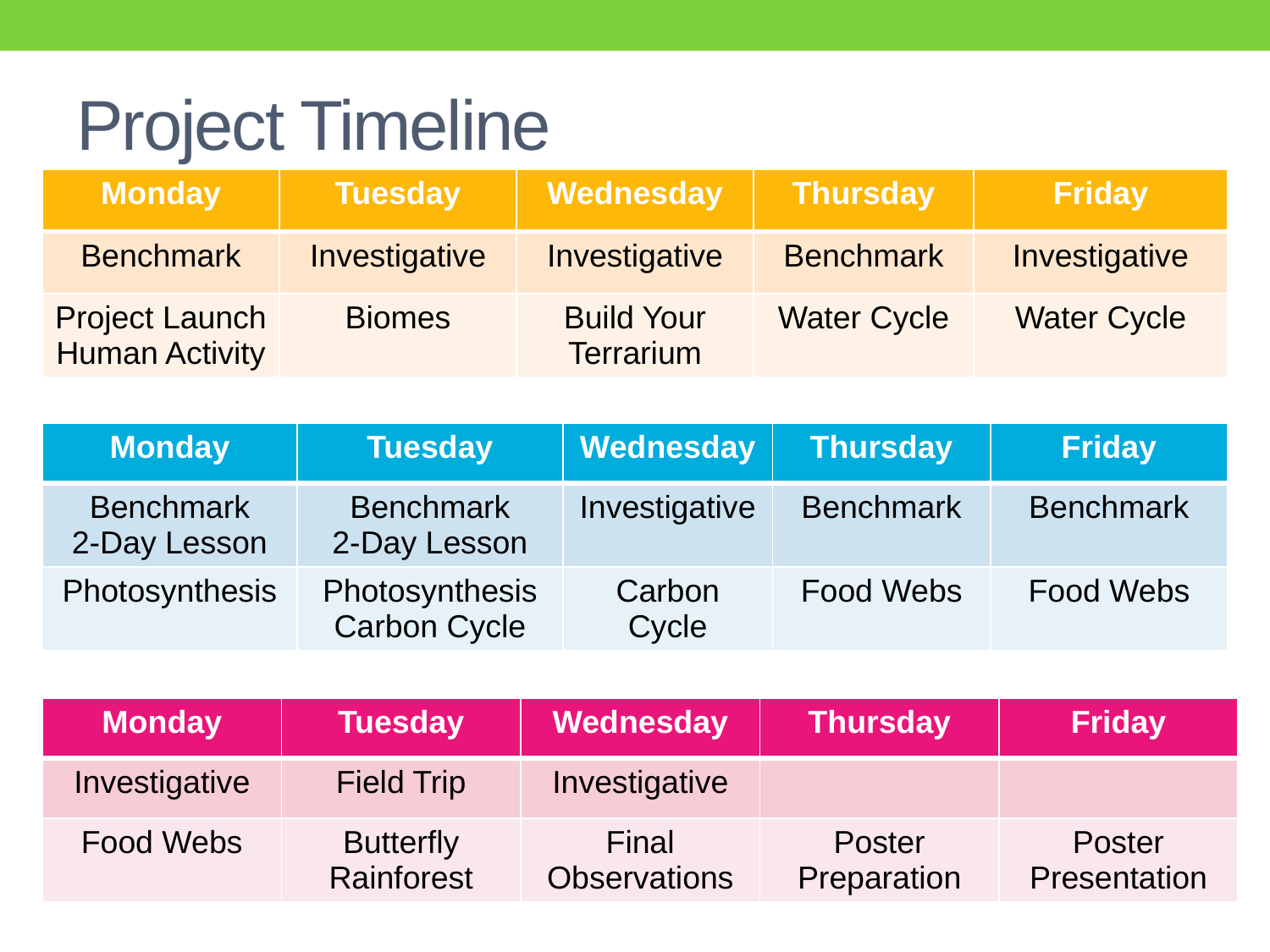

# Project Timeline
| Monday | Tuesday | Wednesday | Thursday | Friday |
| --- | --- | --- | --- | --- |
| Benchmark | Investigative | Investigative | Benchmark | Investigative |
| Project Launch Human Activity | Biomes | Build Your Terrarium | Water Cycle | Water Cycle |
| Monday | Tuesday | Wednesday | Thursday | Friday |
| --- | --- | --- | --- | --- |
| Benchmark 2-Day Lesson | Benchmark 2-Day Lesson | Investigative | Benchmark | Benchmark |
| Photosynthesis | Photosynthesis Carbon Cycle | Carbon Cycle | Food Webs | Food Webs |
| Monday | Tuesday | Wednesday | Thursday | Friday |
| --- | --- | --- | --- | --- |
| Investigative | Field Trip | Investigative |  |  |
| Food Webs | Butterfly Rainforest | Final Observations | Poster Preparation | Poster Presentation |